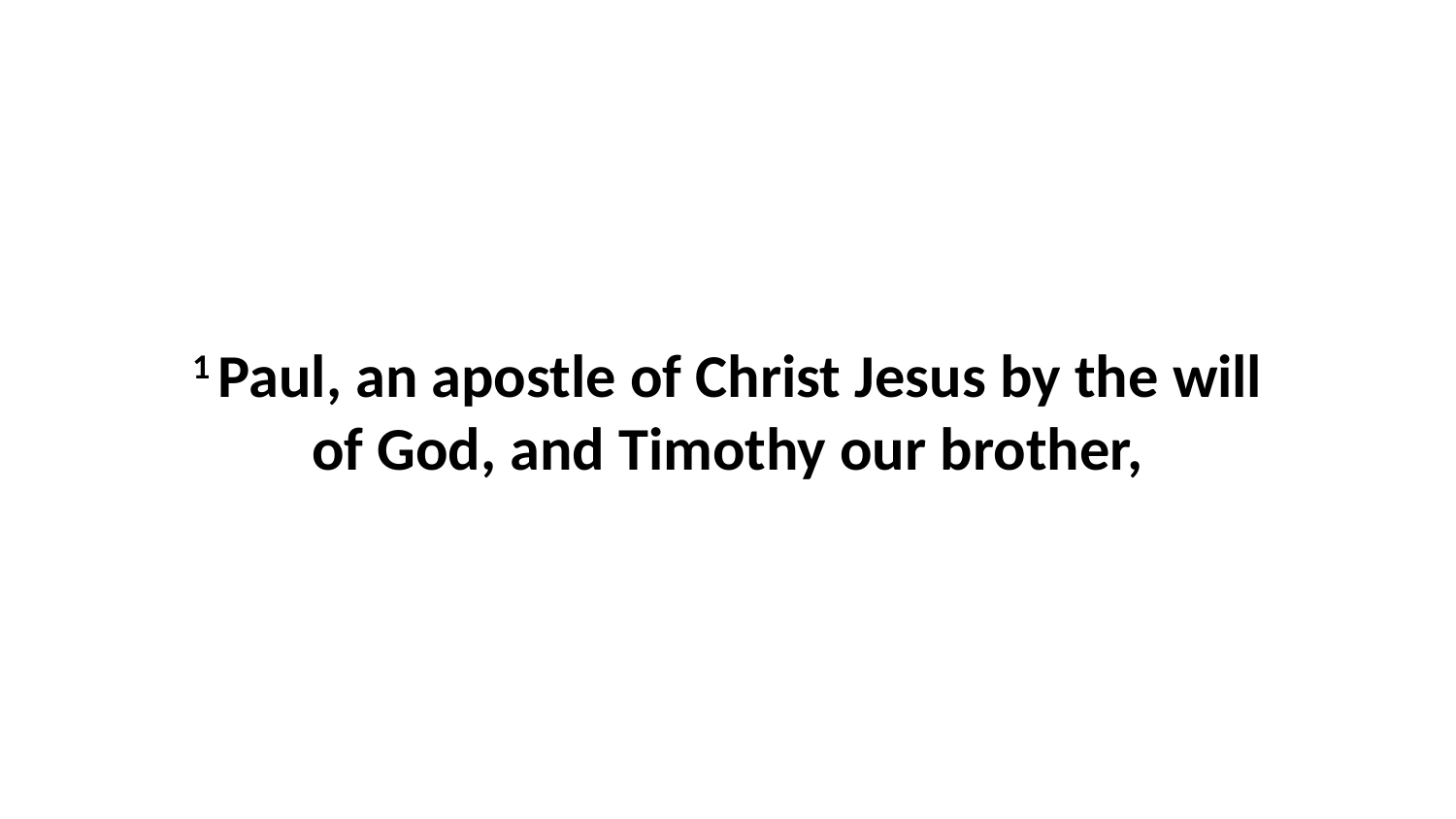

1 Paul, an apostle of Christ Jesus by the will of God, and Timothy our brother,